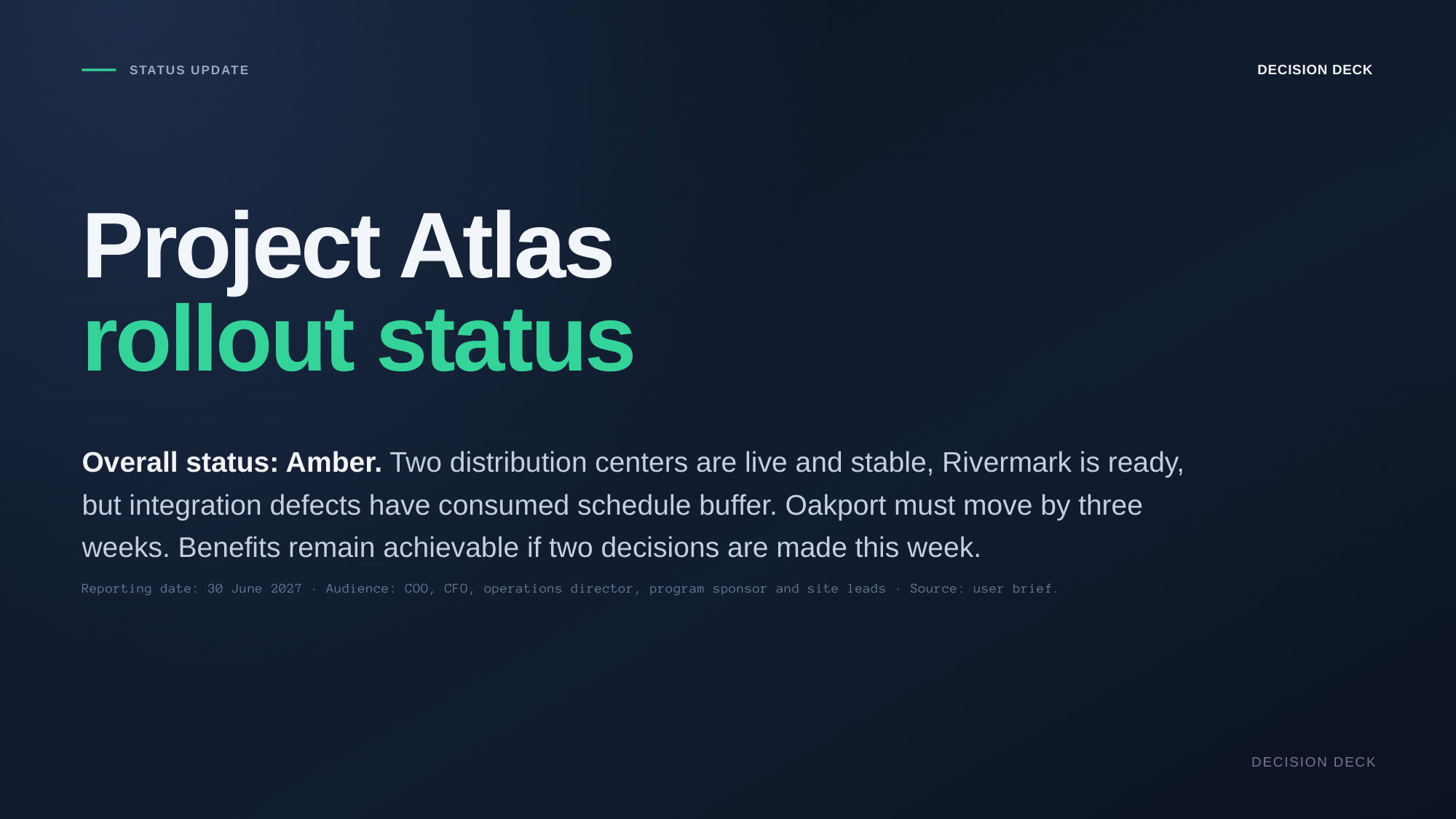

DECISION DECK
STATUS UPDATE

Project Atlas
rollout status
Overall status: Amber. Two distribution centers are live and stable, Rivermark is ready,
but integration defects have consumed schedule buffer. Oakport must move by three
weeks. Benefits remain achievable if two decisions are made this week.
Reporting date: 30 June 2027 · Audience: COO, CFO, operations director, program sponsor and site leads · Source: user brief.
DECISION DECK